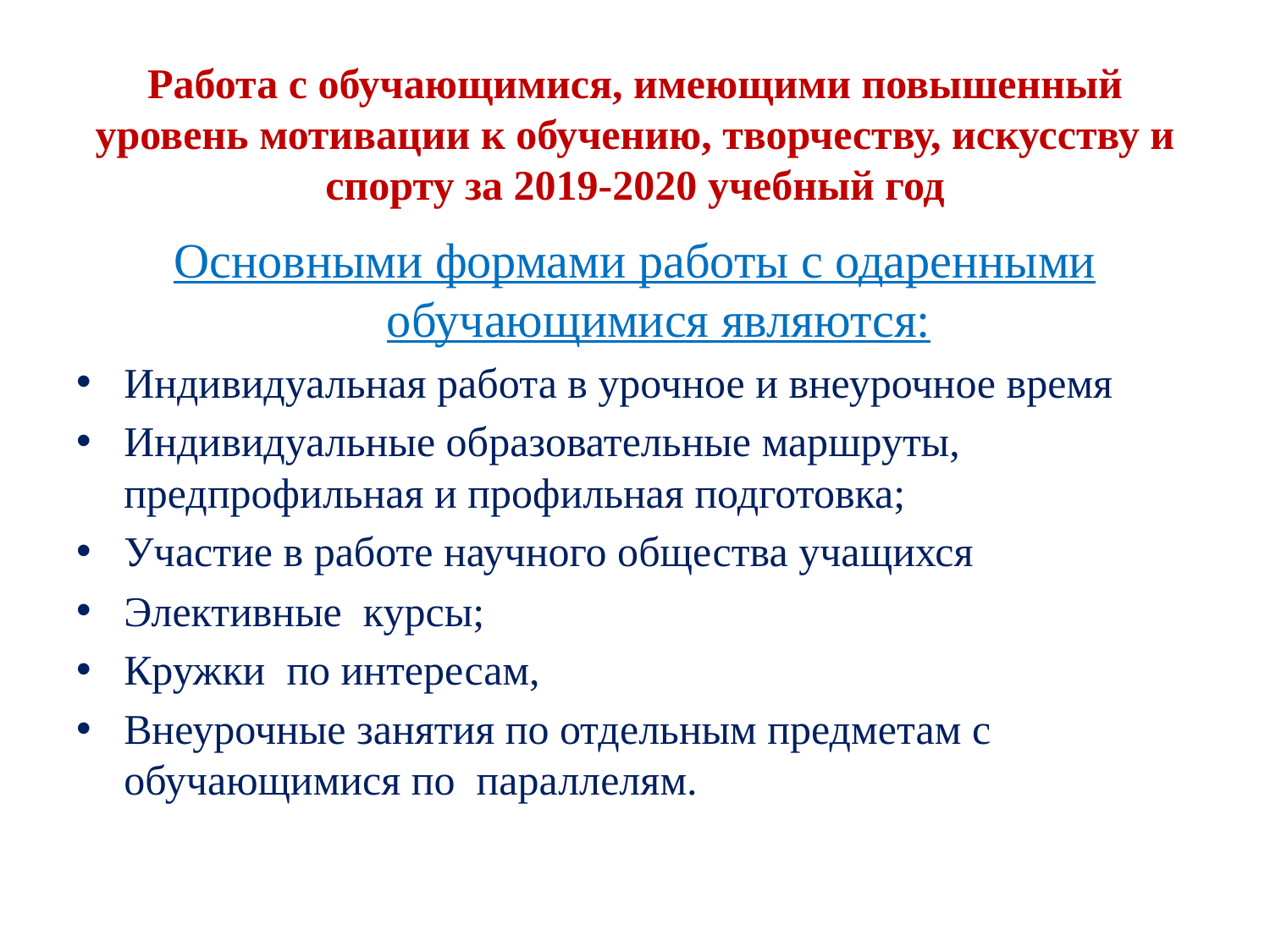

# Работа с обучающимися, имеющими повышенный уровень мотивации к обучению, творчеству, искусству и спорту за 2019-2020 учебный год
Основными формами работы с одаренными обучающимися являются:
Индивидуальная работа в урочное и внеурочное время
Индивидуальные образовательные маршруты, предпрофильная и профильная подготовка;
Участие в работе научного общества учащихся
Элективные  курсы;
Кружки  по интересам,
Внеурочные занятия по отдельным предметам с обучающимися по  параллелям.